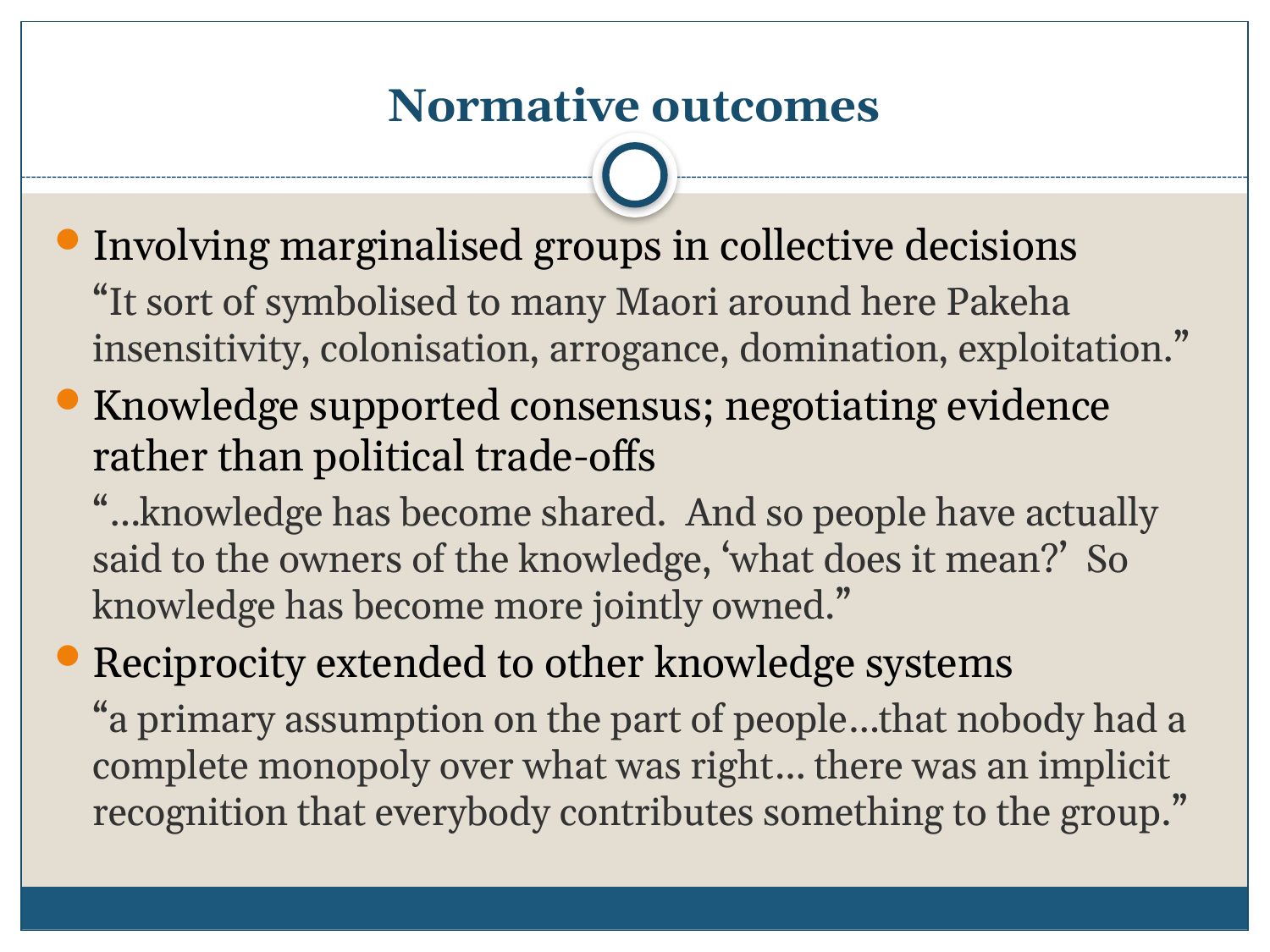

# Normative outcomes
Involving marginalised groups in collective decisions
“It sort of symbolised to many Maori around here Pakeha insensitivity, colonisation, arrogance, domination, exploitation.”
Knowledge supported consensus; negotiating evidence rather than political trade-offs
“…knowledge has become shared.  And so people have actually said to the owners of the knowledge, ‘what does it mean?’  So knowledge has become more jointly owned.”
Reciprocity extended to other knowledge systems
“a primary assumption on the part of people…that nobody had a complete monopoly over what was right… there was an implicit recognition that everybody contributes something to the group.”